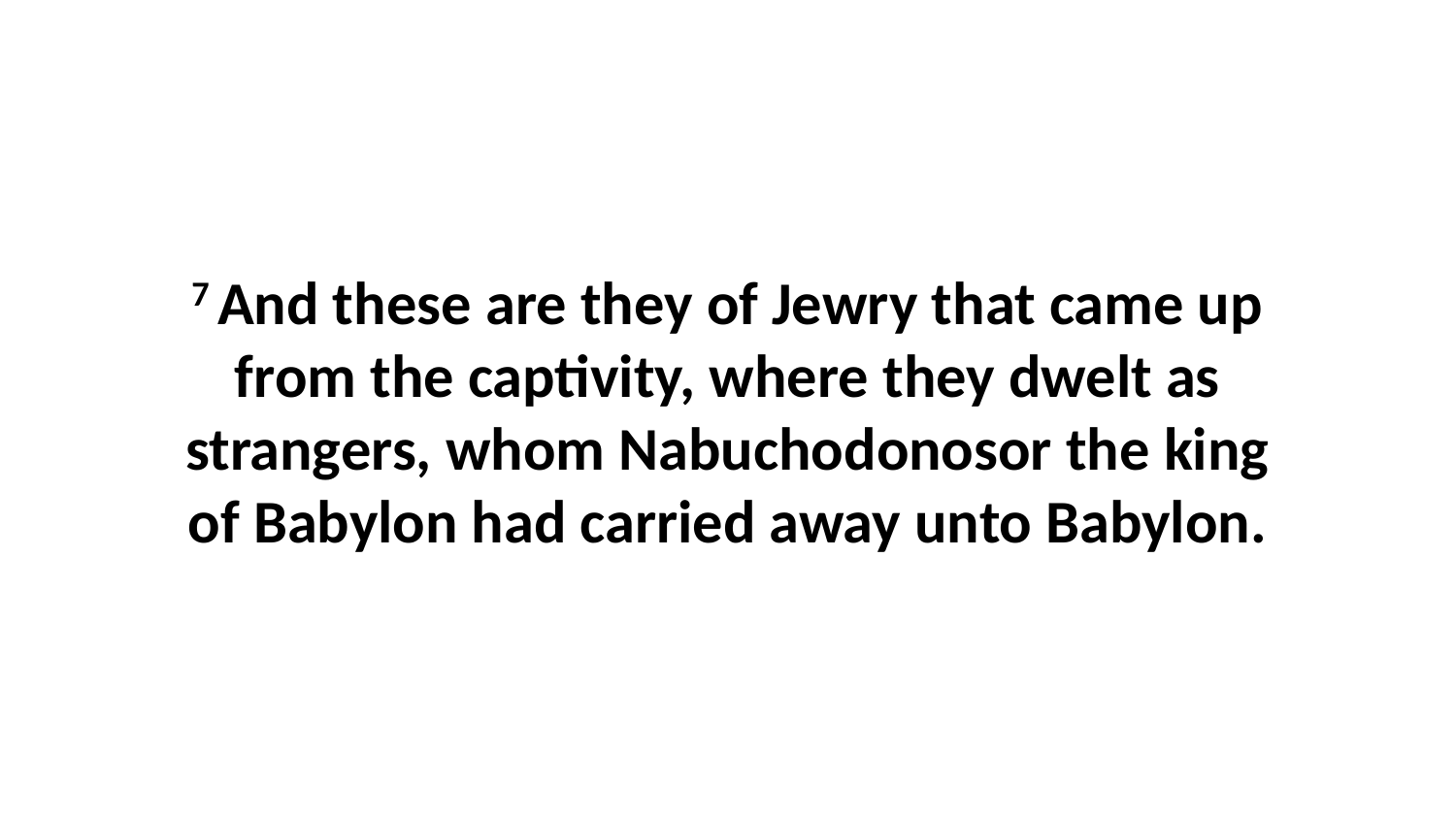

7 And these are they of Jewry that came up from the captivity, where they dwelt as strangers, whom Nabuchodonosor the king of Babylon had carried away unto Babylon.